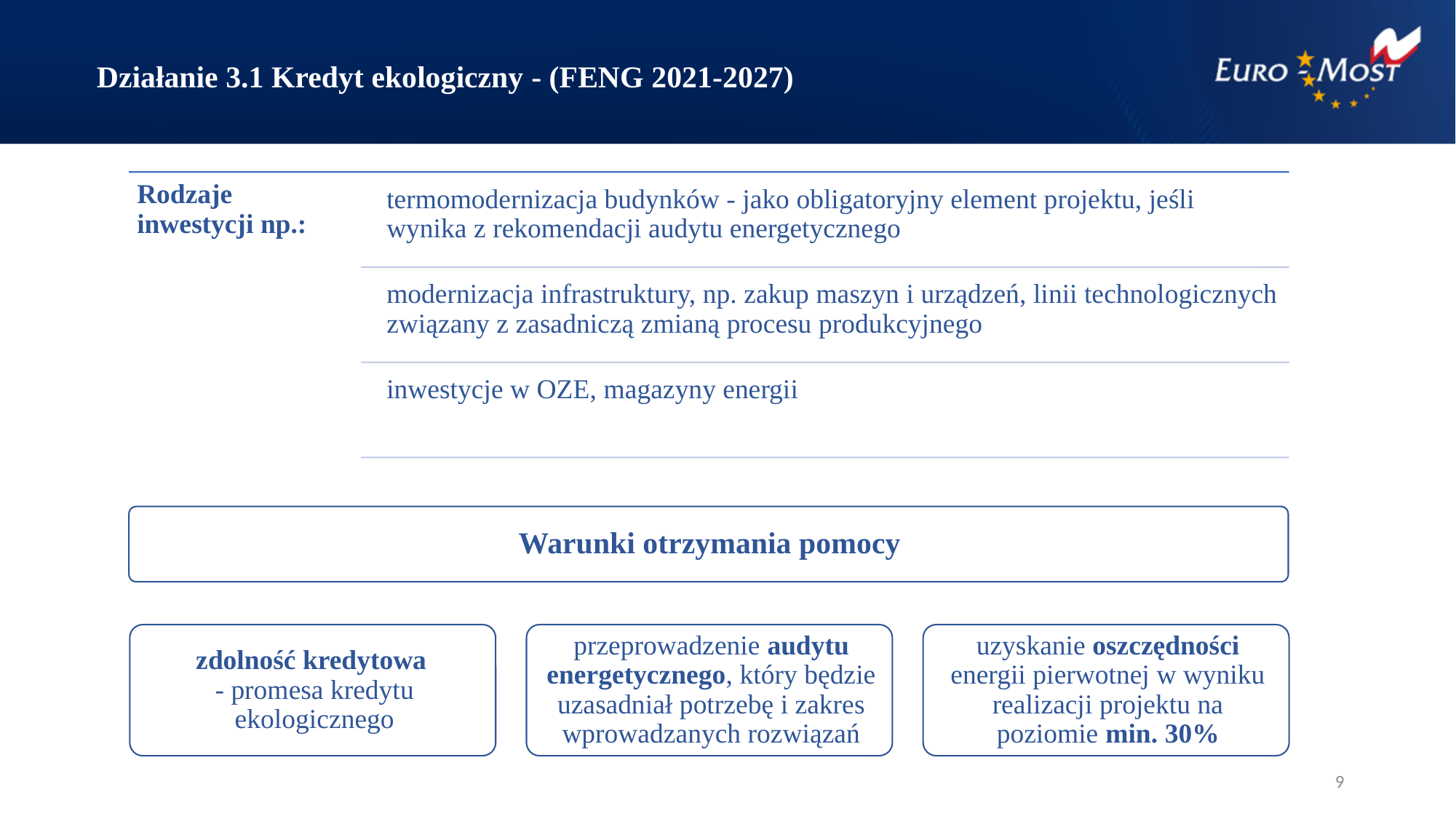

Działanie 3.1 Kredyt ekologiczny - (FENG 2021-2027)
Rodzaje inwestycji np.:
termomodernizacja budynków - jako obligatoryjny element projektu, jeśli wynika z rekomendacji audytu energetycznego
modernizacja infrastruktury, np. zakup maszyn i urządzeń, linii technologicznych związany z zasadniczą zmianą procesu produkcyjnego
inwestycje w OZE, magazyny energii
Warunki otrzymania pomocy
zdolność kredytowa
- promesa kredytu ekologicznego
przeprowadzenie audytu energetycznego, który będzie uzasadniał potrzebę i zakres wprowadzanych rozwiązań
uzyskanie oszczędności energii pierwotnej w wyniku realizacji projektu na poziomie min. 30%
9